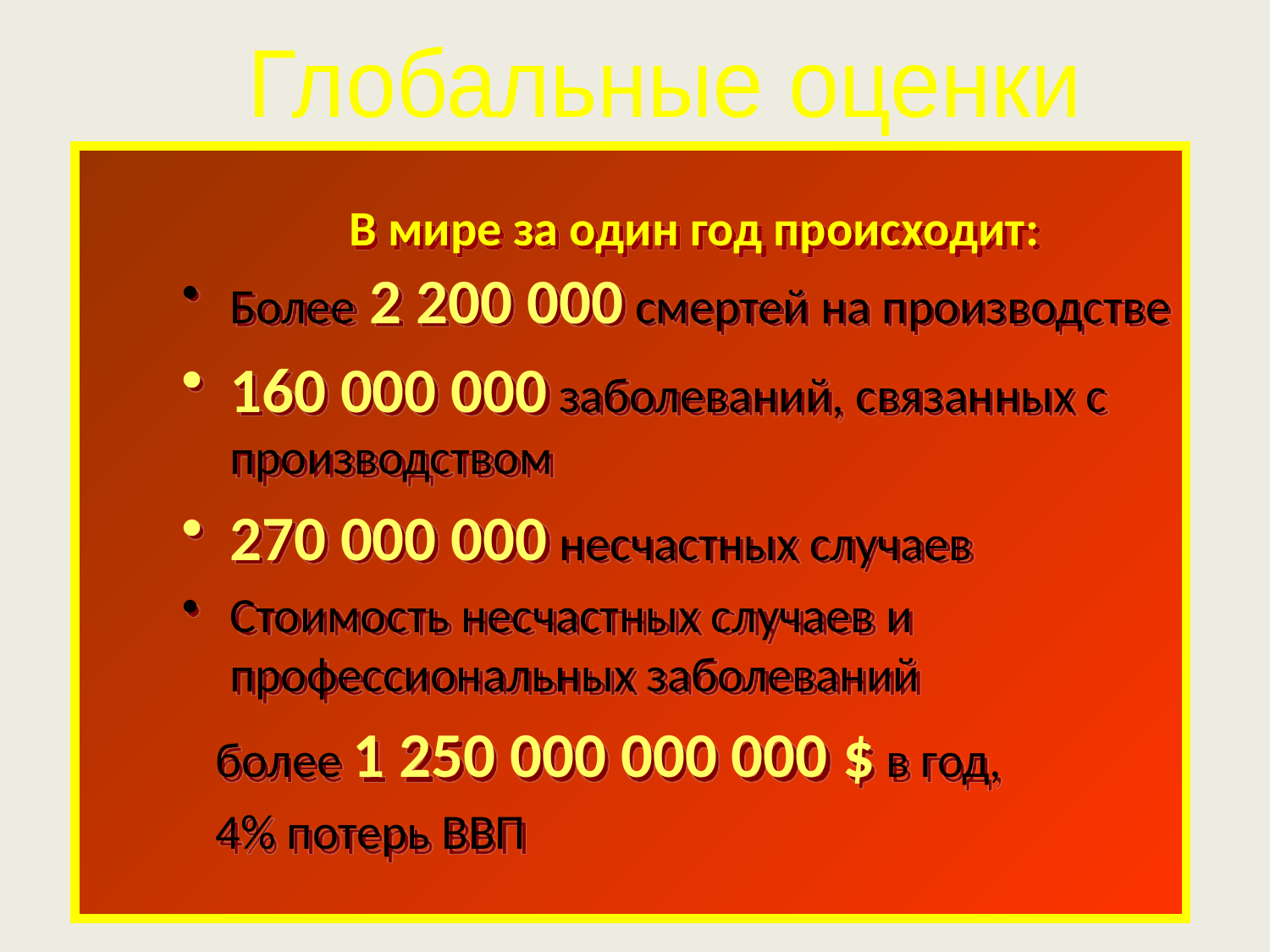

#
Глобальные оценки

В мире за один год происходит:
Более 2 200 000 смертей на производстве
160 000 000 заболеваний, связанных с производством
270 000 000 несчастных случаев
Стоимость несчастных случаев и профессиональных заболеваний
   более 1 250 000 000 000 $ в год,
   4% потерь ВВП